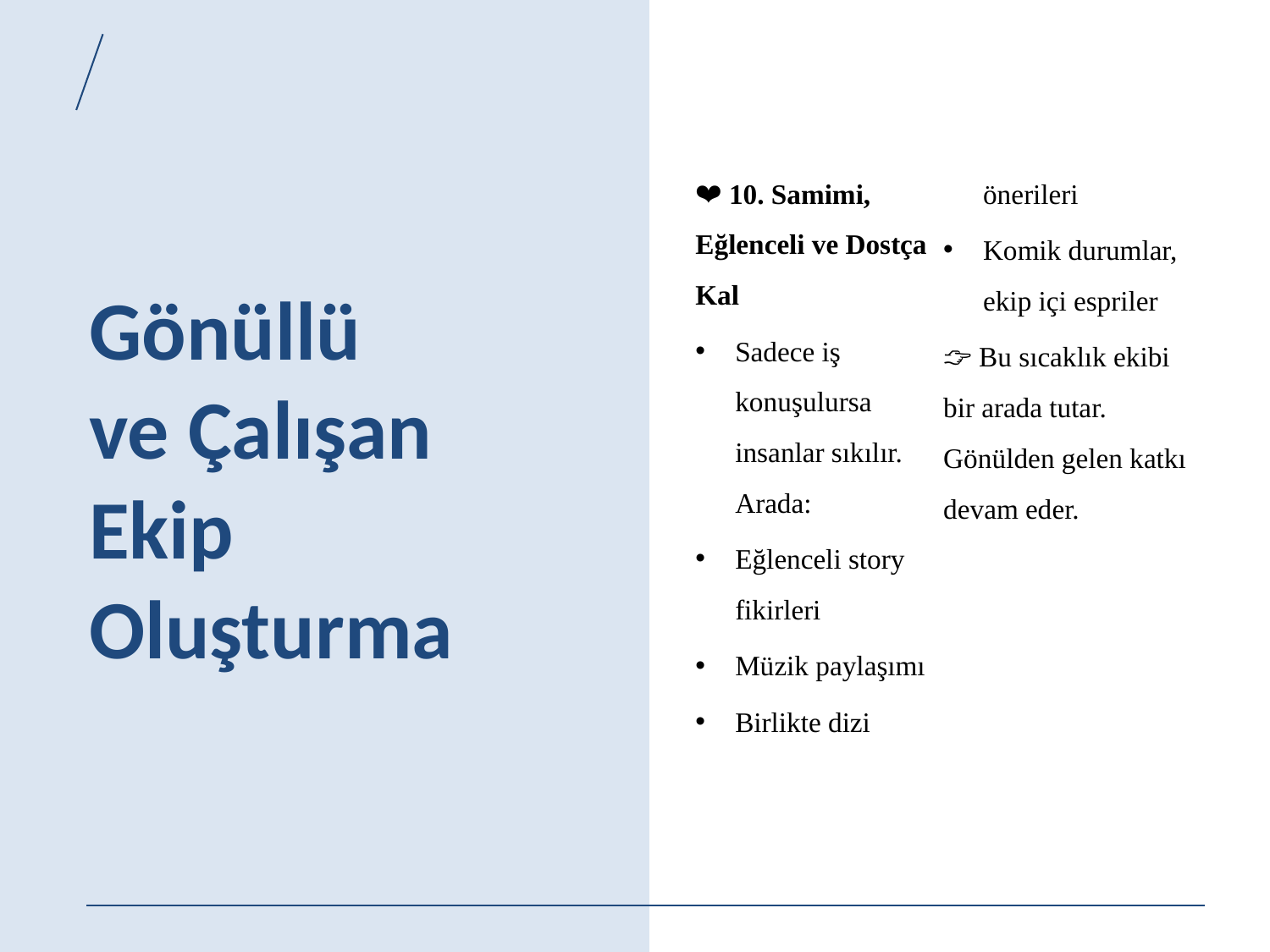

# Gönüllü ve Çalışan Ekip Oluşturma
❤️ 10. Samimi, Eğlenceli ve Dostça Kal
Sadece iş konuşulursa insanlar sıkılır.
Arada:
Eğlenceli story fikirleri
Müzik paylaşımı
Birlikte dizi önerileri
Komik durumlar, ekip içi espriler
👉 Bu sıcaklık ekibi bir arada tutar. Gönülden gelen katkı devam eder.